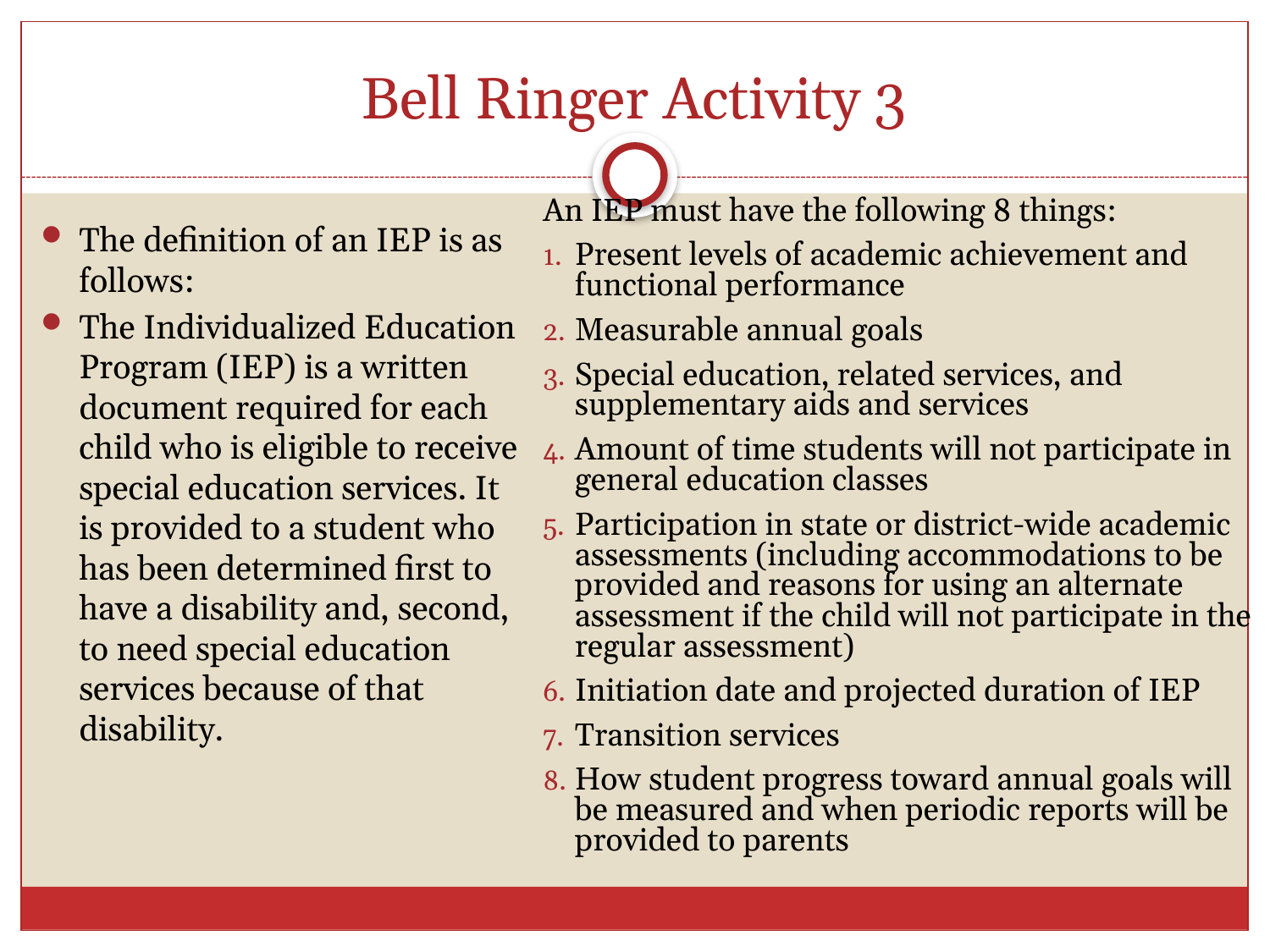

# Bell Ringer Activity 3
An IEP must have the following 8 things:
Present levels of academic achievement and functional performance
Measurable annual goals
Special education, related services, and supplementary aids and services
Amount of time students will not participate in general education classes
Participation in state or district-wide academic assessments (including accommodations to be provided and reasons for using an alternate assessment if the child will not participate in the regular assessment)
Initiation date and projected duration of IEP
Transition services
How student progress toward annual goals will be measured and when periodic reports will be provided to parents
The definition of an IEP is as follows:
The Individualized Education Program (IEP) is a written document required for each child who is eligible to receive special education services. It is provided to a student who has been determined first to have a disability and, second, to need special education services because of that disability.